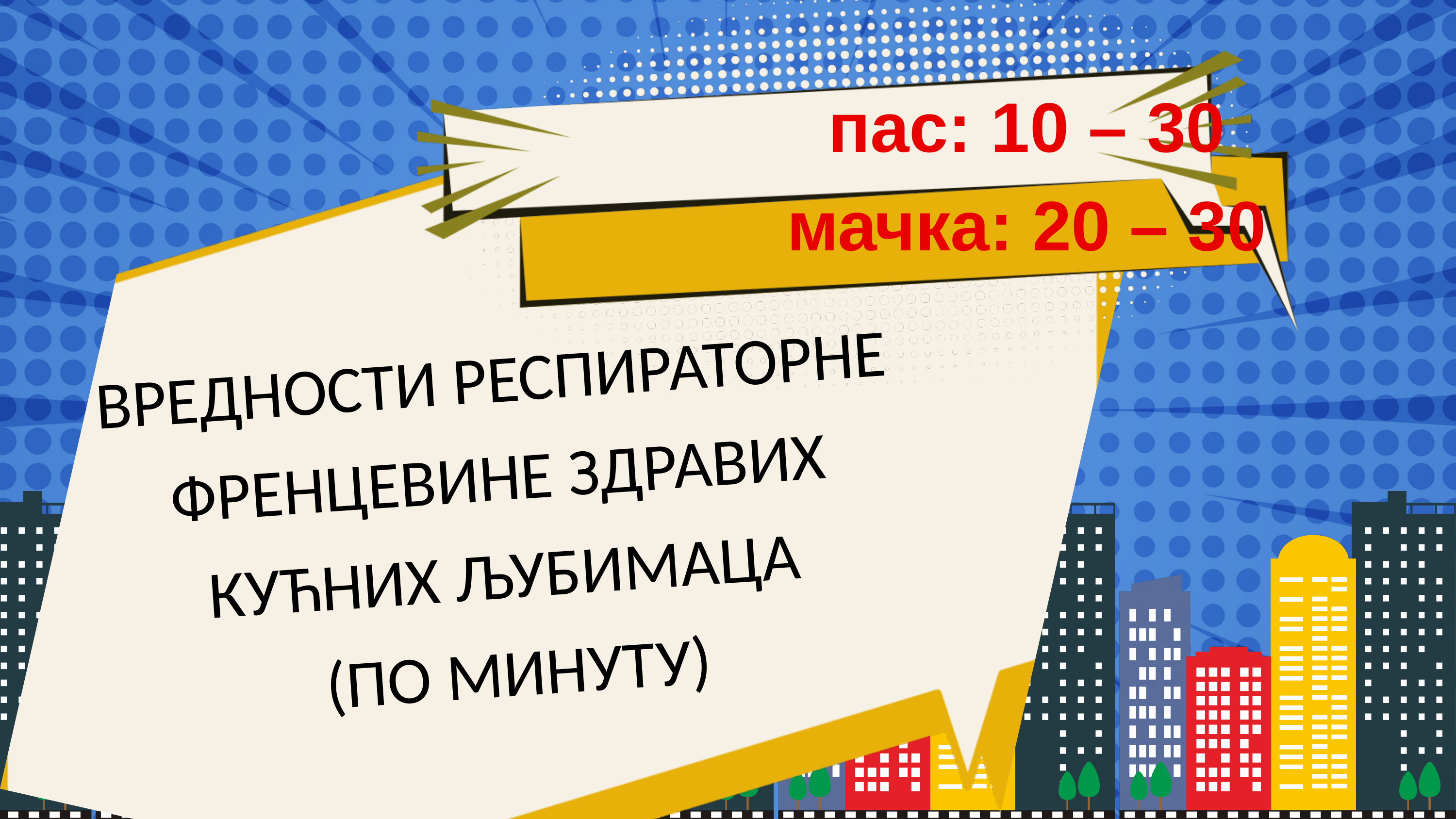

пас: 10 – 30
мачка: 20 – 30

ВРЕДНОСТИ РЕСПИРАТОРНЕ ФРЕНЦЕВИНЕ ЗДРАВИХ КУЋНИХ ЉУБИМАЦА
 (ПО МИНУТУ)